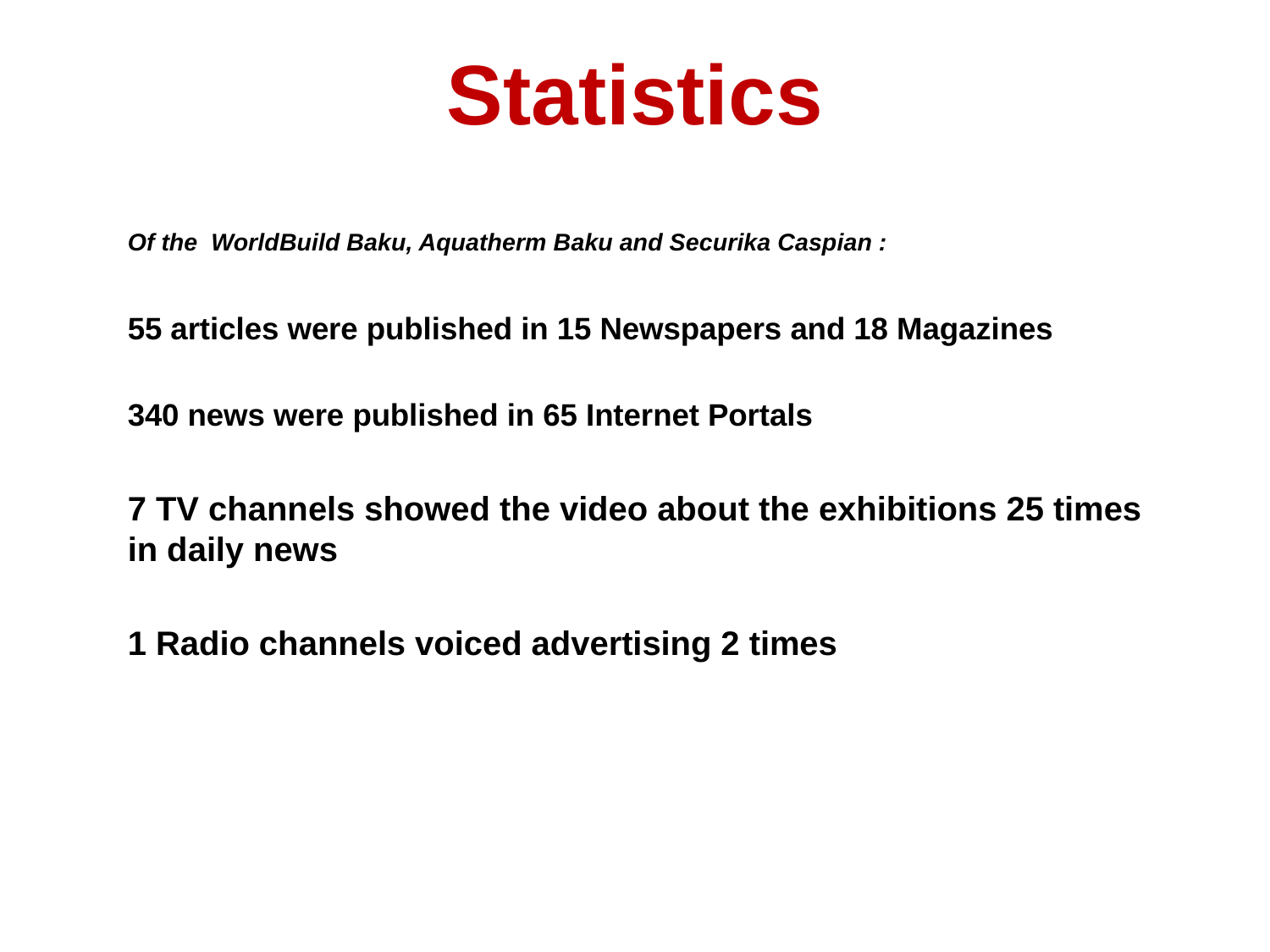

# Statistics

Of the  WorldBuild Baku, Aquatherm Baku and Securika Caspian :

55 articles were published in 15 Newspapers and 18 Magazines

340 news were published in 65 Internet Portals

7 TV channels showed the video about the exhibitions 25 times in daily news

1 Radio channels voiced advertising 2 times